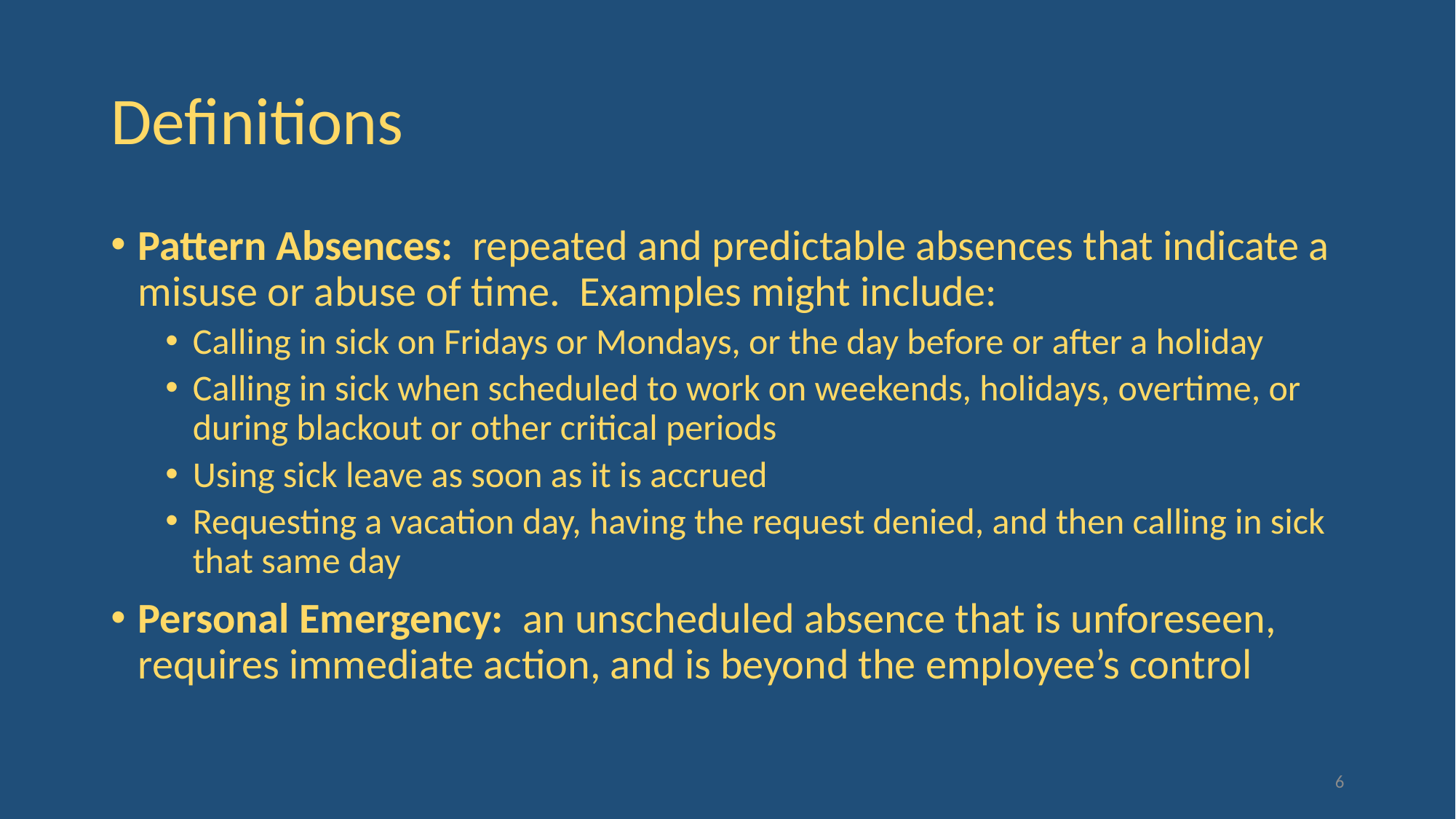

# Definitions
Pattern Absences:  repeated and predictable absences that indicate a misuse or abuse of time.  Examples might include:
Calling in sick on Fridays or Mondays, or the day before or after a holiday
Calling in sick when scheduled to work on weekends, holidays, overtime, or during blackout or other critical periods
Using sick leave as soon as it is accrued
Requesting a vacation day, having the request denied, and then calling in sick that same day
Personal Emergency:  an unscheduled absence that is unforeseen, requires immediate action, and is beyond the employee’s control

6